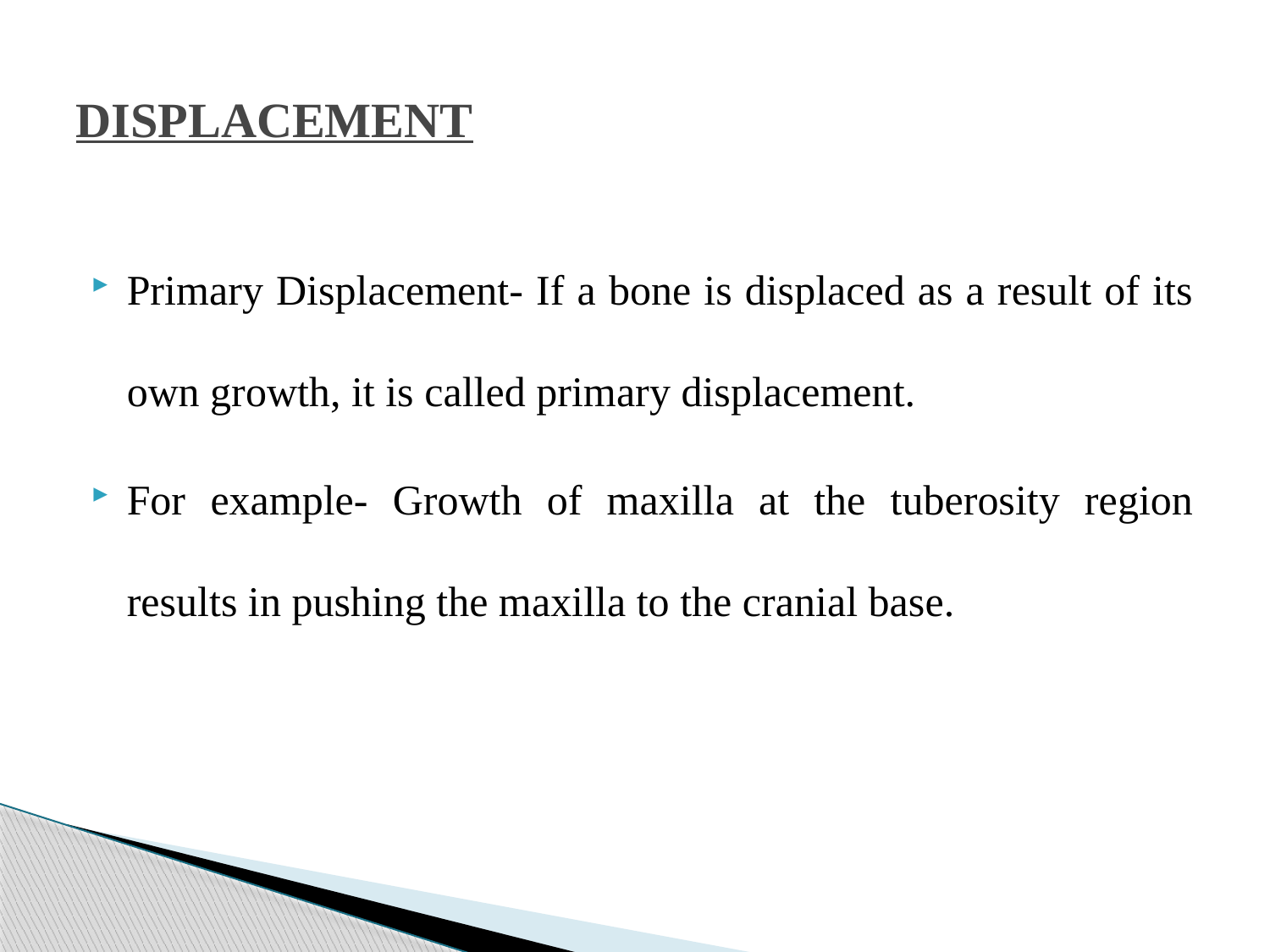

# DISPLACEMENT
Primary Displacement- If a bone is displaced as a result of its own growth, it is called primary displacement.
For example- Growth of maxilla at the tuberosity region results in pushing the maxilla to the cranial base.